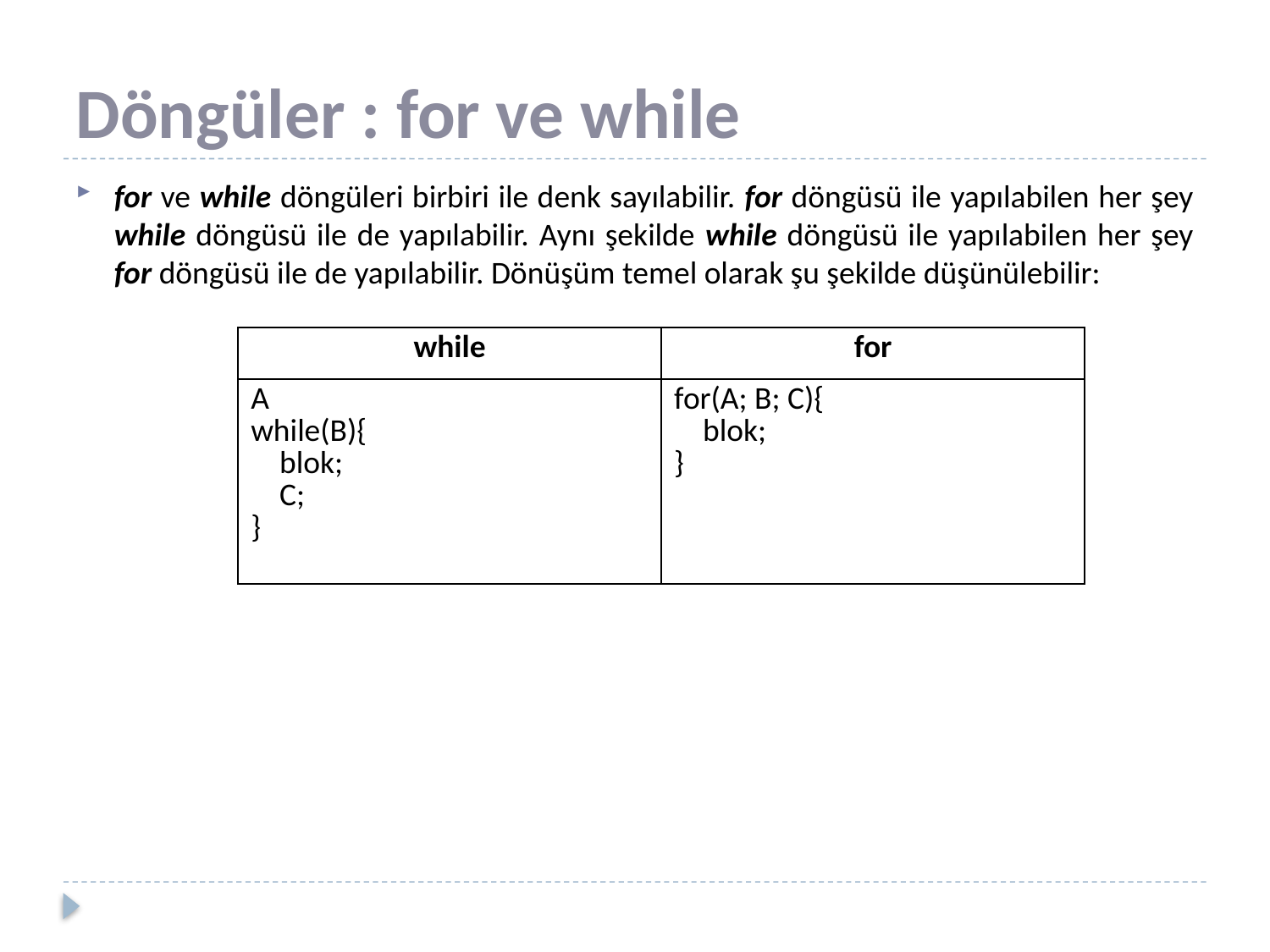

# Döngüler : for ve while
for ve while döngüleri birbiri ile denk sayılabilir. for döngüsü ile yapılabilen her şey while döngüsü ile de yapılabilir. Aynı şekilde while döngüsü ile yapılabilen her şey for döngüsü ile de yapılabilir. Dönüşüm temel olarak şu şekilde düşünülebilir:

| while | for |
| --- | --- |
| A while(B){ blok; C; } | for(A; B; C){ blok; } |